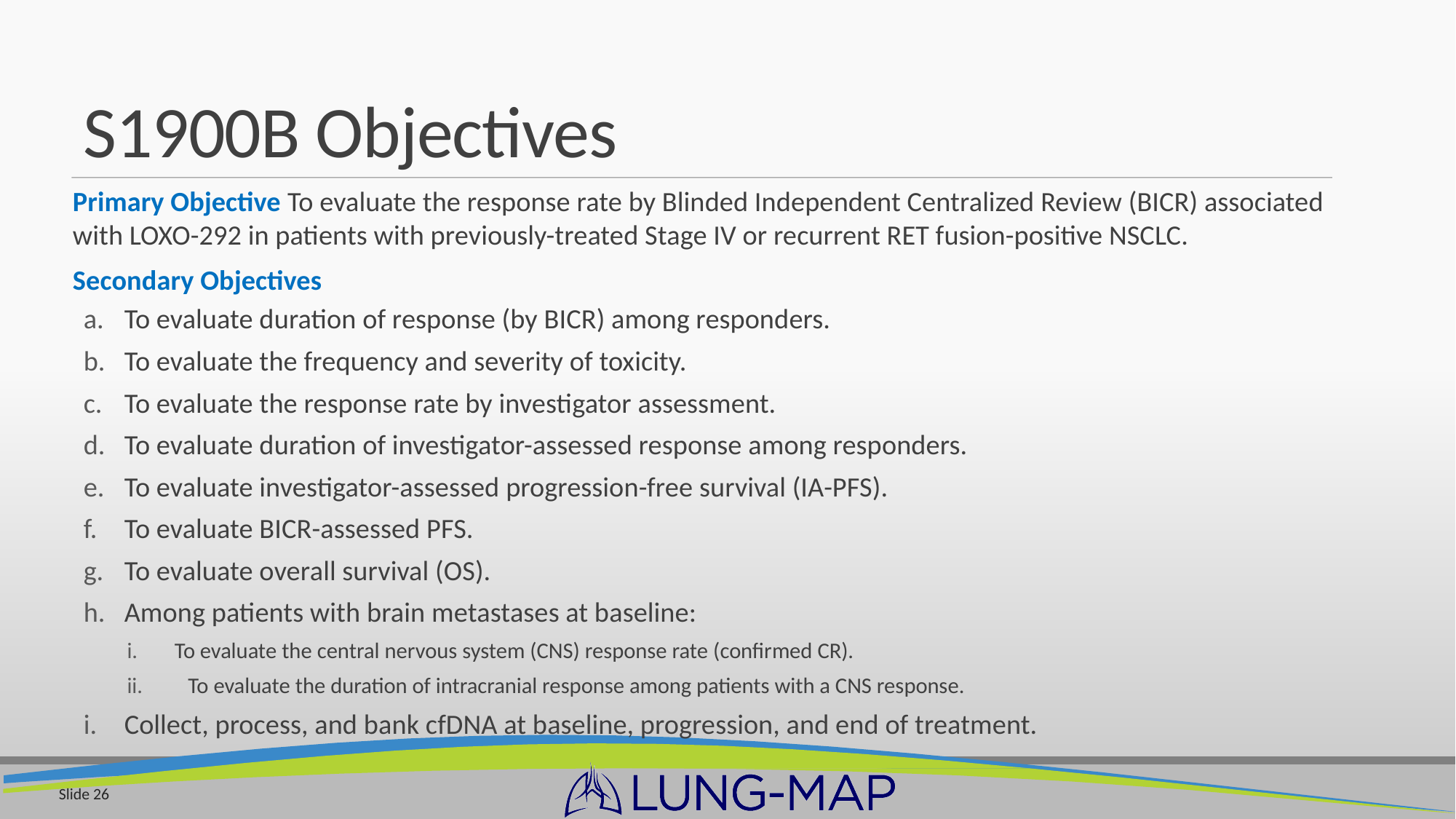

# S1900B Objectives
Primary Objective To evaluate the response rate by Blinded Independent Centralized Review (BICR) associated with LOXO-292 in patients with previously-treated Stage IV or recurrent RET fusion-positive NSCLC.
Secondary Objectives
To evaluate duration of response (by BICR) among responders.
To evaluate the frequency and severity of toxicity.
To evaluate the response rate by investigator assessment.
To evaluate duration of investigator-assessed response among responders.
To evaluate investigator-assessed progression-free survival (IA-PFS).
To evaluate BICR-assessed PFS.
To evaluate overall survival (OS).
Among patients with brain metastases at baseline:
To evaluate the central nervous system (CNS) response rate (confirmed CR).
To evaluate the duration of intracranial response among patients with a CNS response.
Collect, process, and bank cfDNA at baseline, progression, and end of treatment.

Slide 26